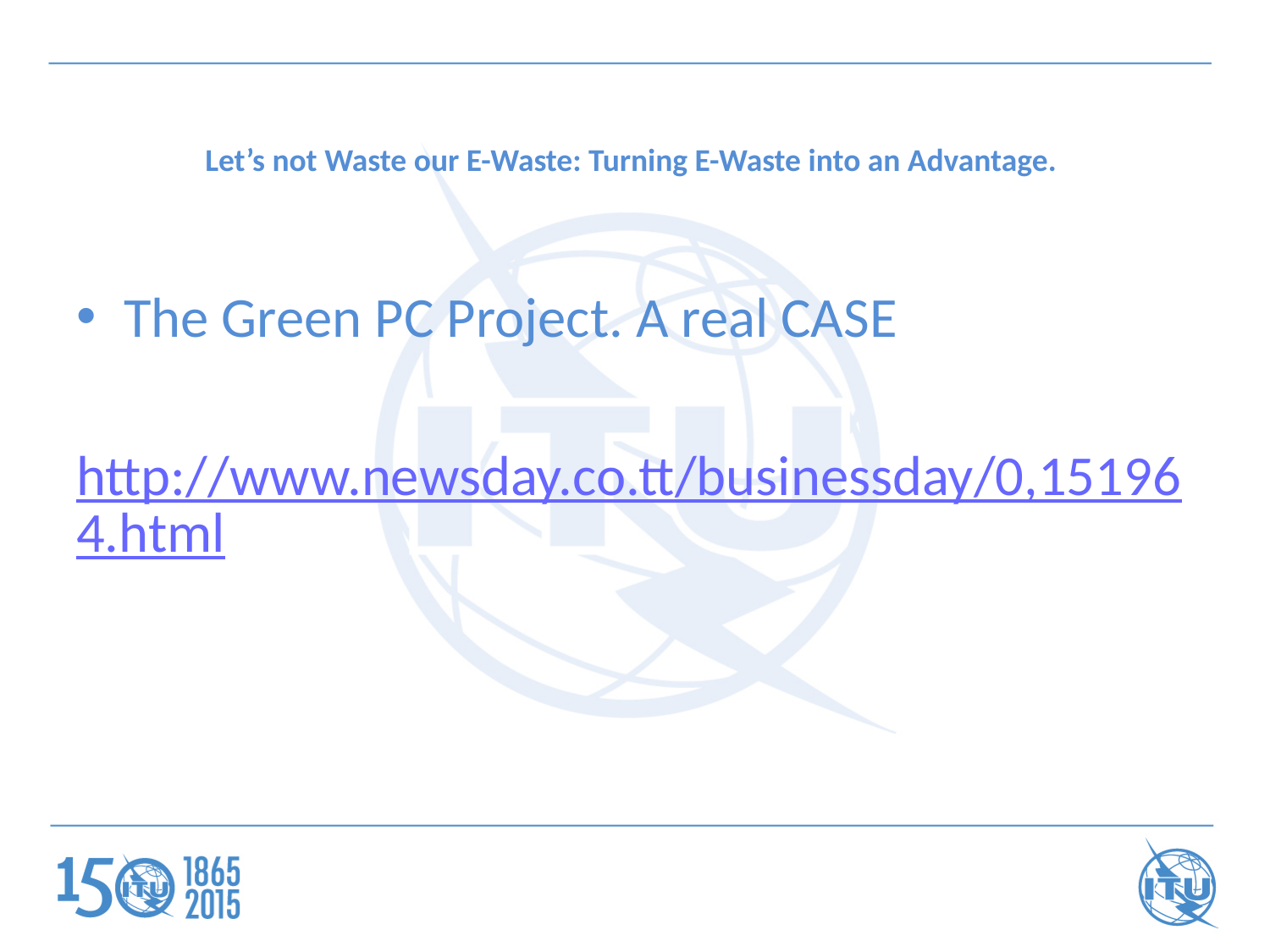

# Let’s not Waste our E-Waste: Turning E-Waste into an Advantage.
The Green PC Project. A real CASE

http://www.newsday.co.tt/businessday/0,151964.html